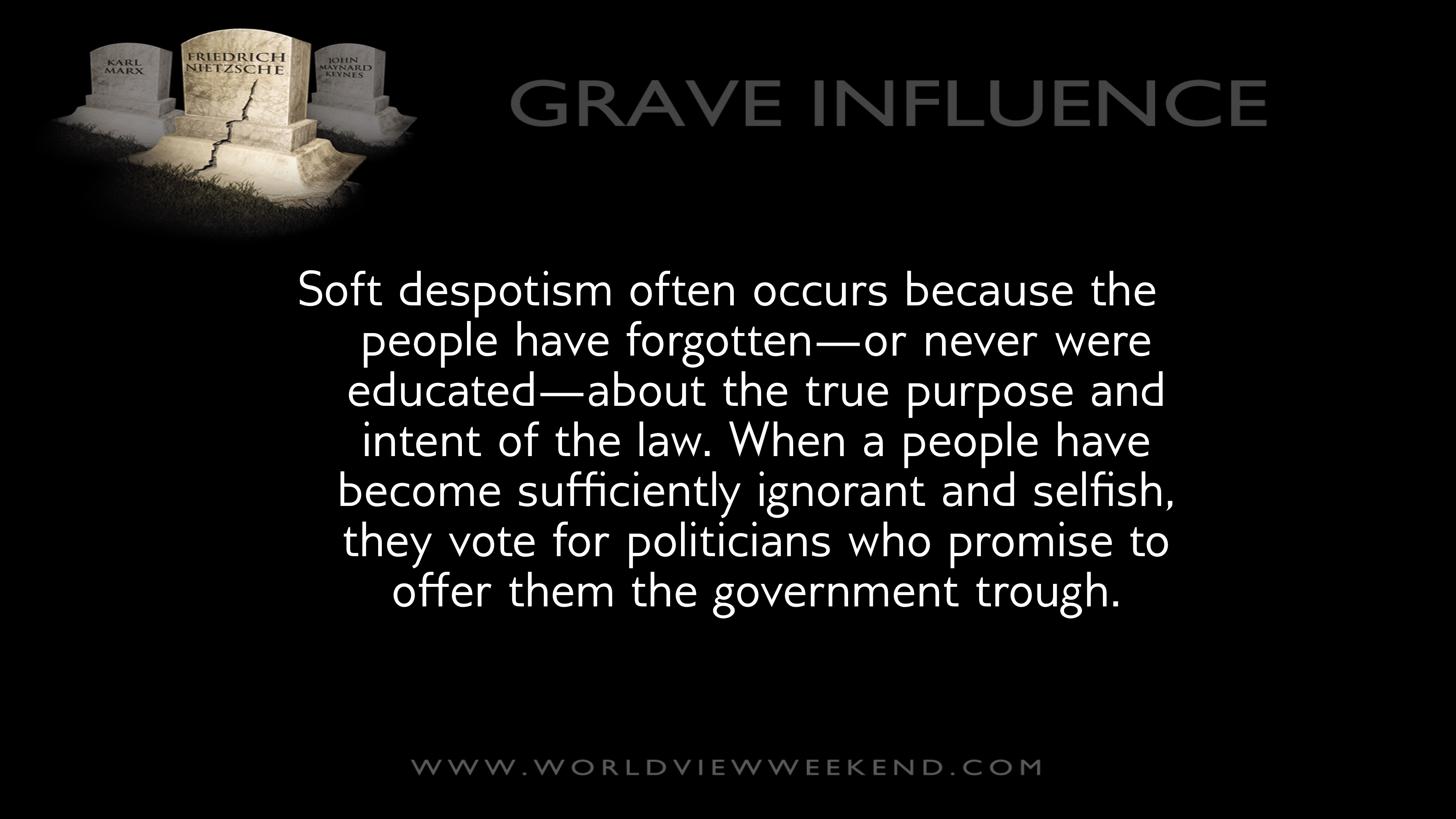

Soft despotism often occurs because the people have forgotten—or never were educated—about the true purpose and intent of the law. When a people have become sufficiently ignorant and selfish, they vote for politicians who promise to offer them the government trough.